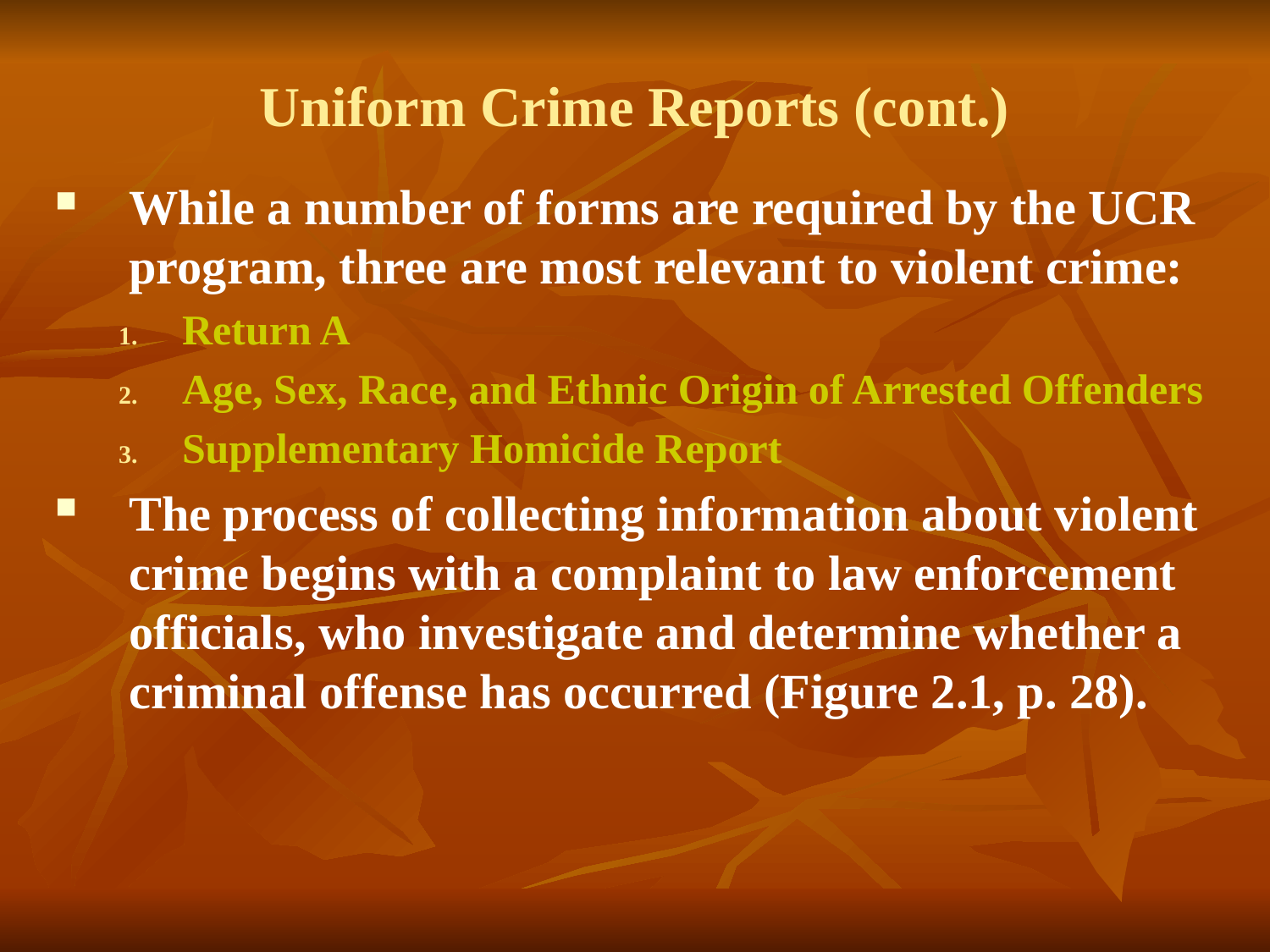

# Uniform Crime Reports (cont.)
While a number of forms are required by the UCR program, three are most relevant to violent crime:
Return A
Age, Sex, Race, and Ethnic Origin of Arrested Offenders
Supplementary Homicide Report
The process of collecting information about violent crime begins with a complaint to law enforcement officials, who investigate and determine whether a criminal offense has occurred (Figure 2.1, p. 28).